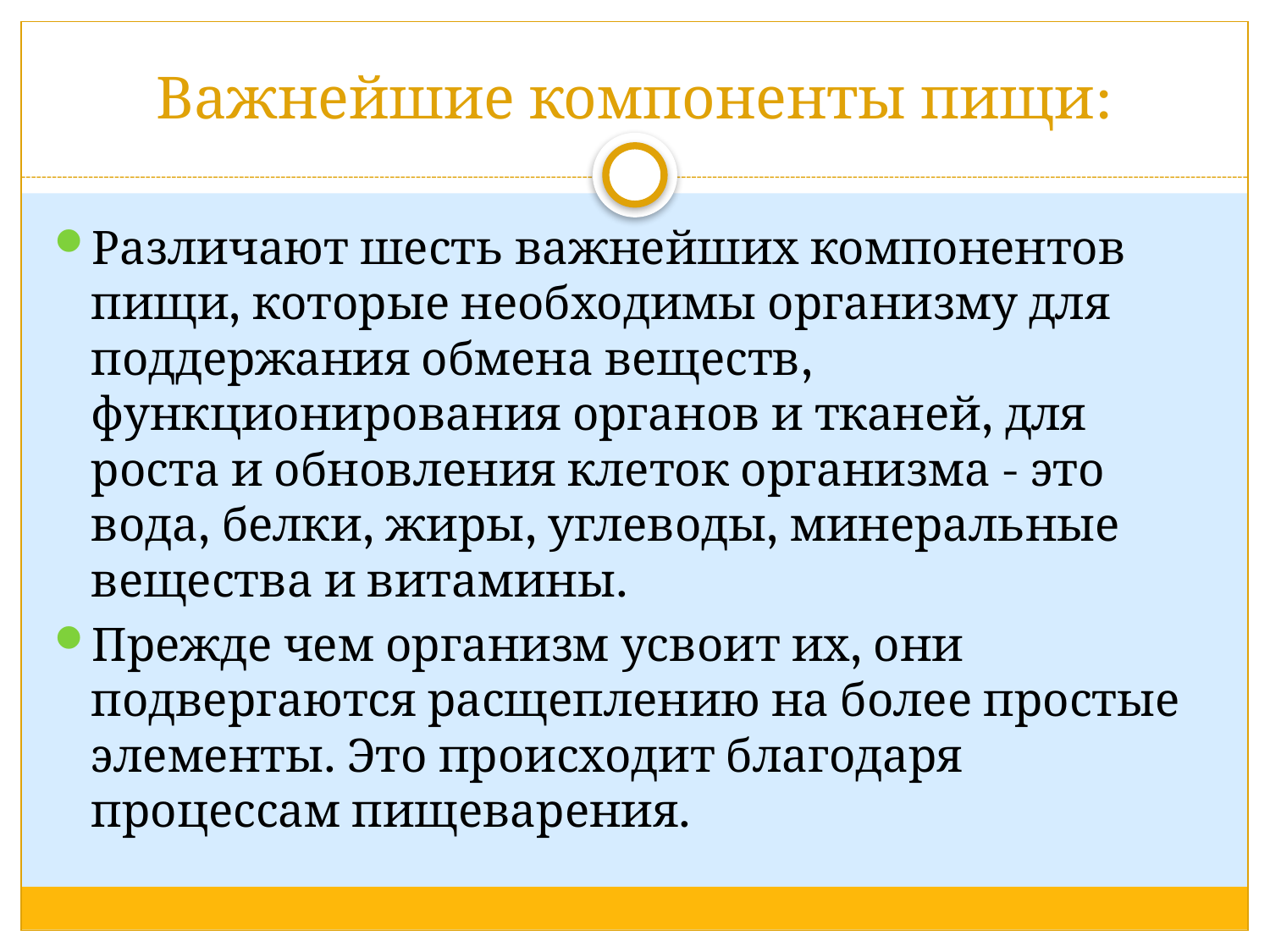

# Важнейшие компоненты пищи:
Различают шесть важнейших компонентов пищи, которые необходимы организму для поддержания обмена веществ, функционирования органов и тканей, для роста и обновления клеток организма - это вода, белки, жиры, углеводы, минеральные вещества и витамины.
Прежде чем организм усвоит их, они подвергаются расщеплению на более простые элементы. Это происходит благодаря процессам пищеварения.